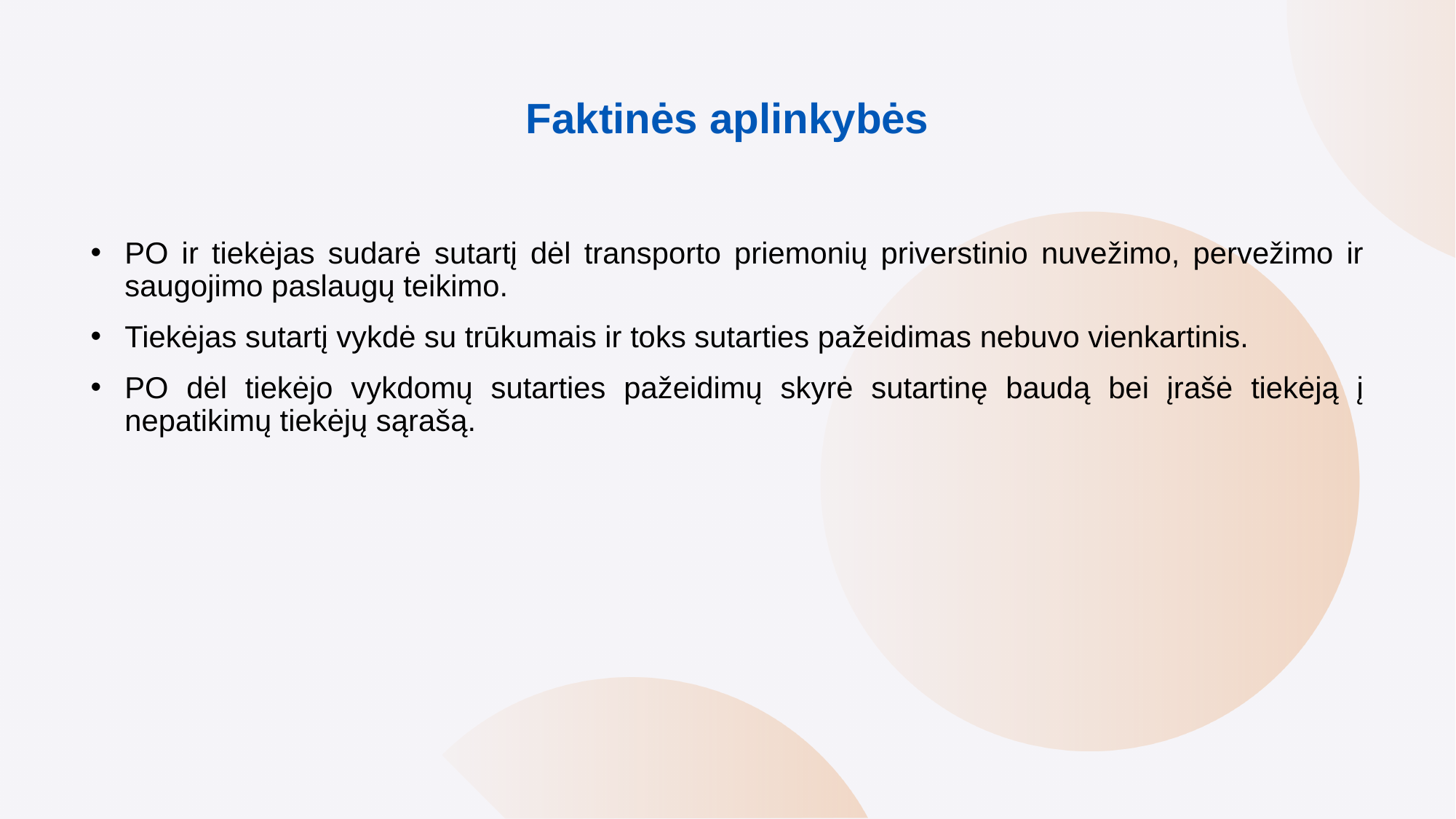

# Faktinės aplinkybės
PO ir tiekėjas sudarė sutartį dėl transporto priemonių priverstinio nuvežimo, pervežimo ir saugojimo paslaugų teikimo.
Tiekėjas sutartį vykdė su trūkumais ir toks sutarties pažeidimas nebuvo vienkartinis.
PO dėl tiekėjo vykdomų sutarties pažeidimų skyrė sutartinę baudą bei įrašė tiekėją į nepatikimų tiekėjų sąrašą.